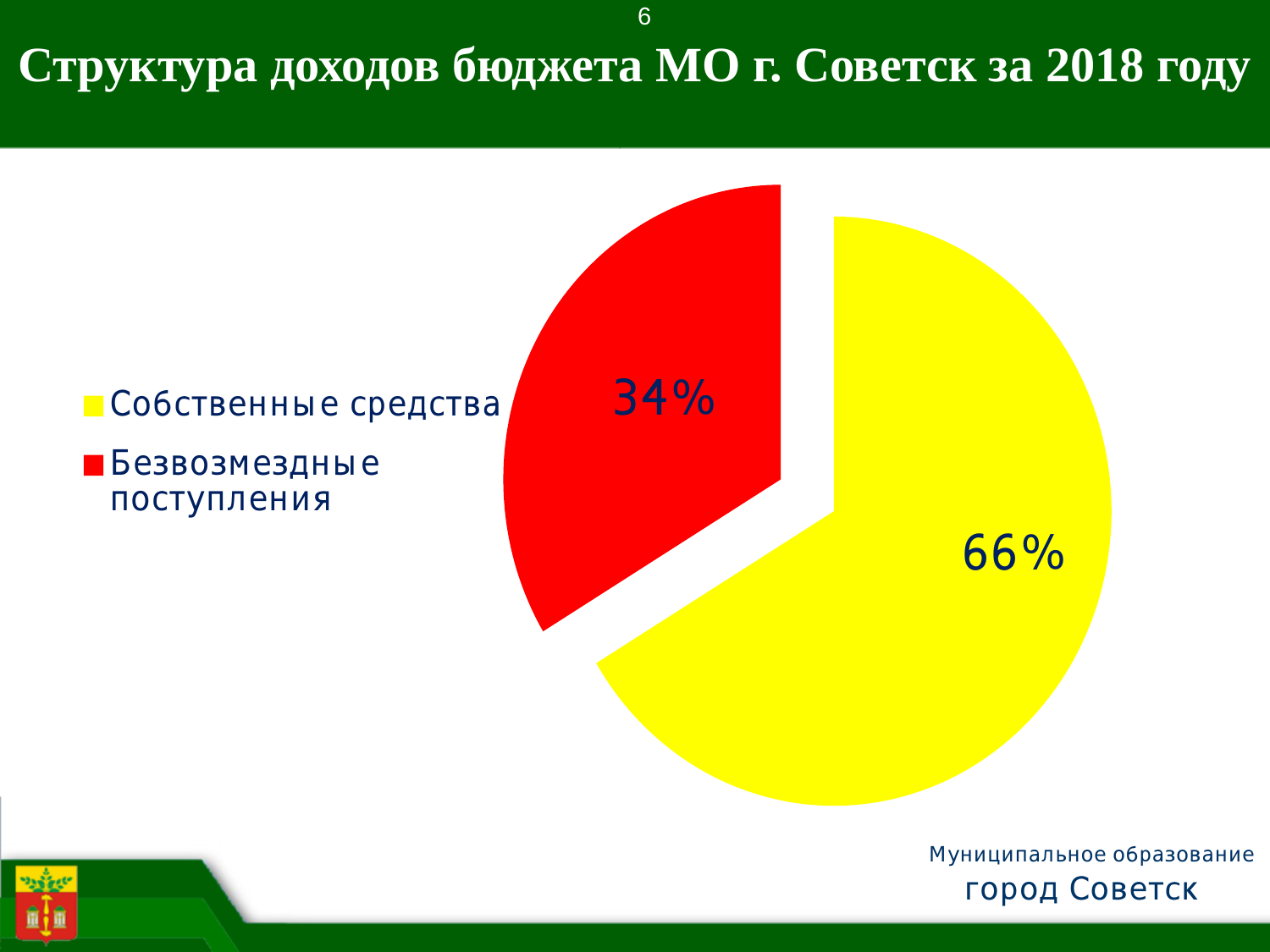

6
Структура доходов бюджета МО г. Советск за 2018 году

### Chart

| Category |  |
|---|---|
| Собственные средства | 29.8 |
| Безвозмездные поступления | 15.1 |
Муниципальное образование
город Советск